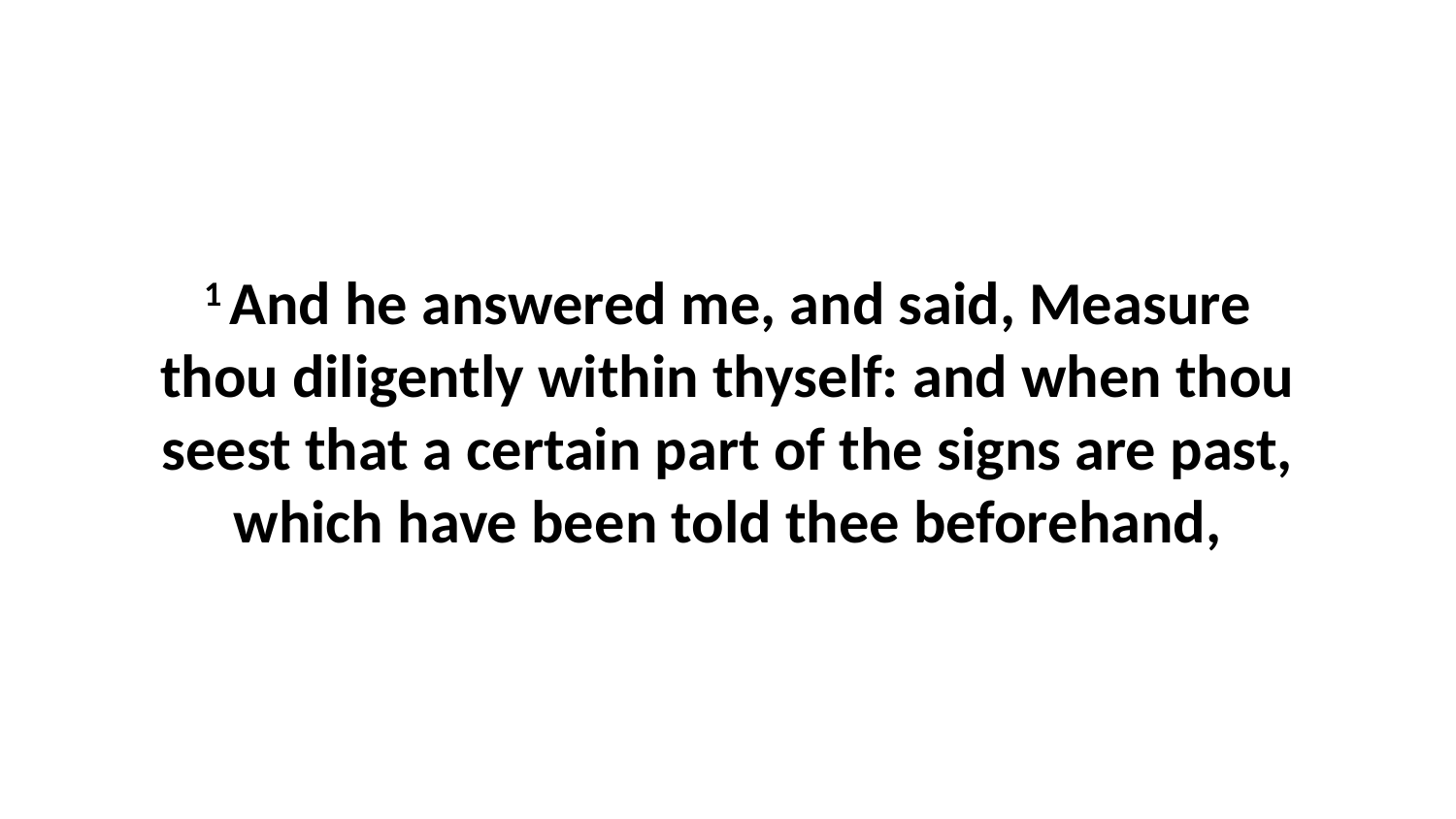

1 And he answered me, and said, Measure thou diligently within thyself: and when thou seest that a certain part of the signs are past, which have been told thee beforehand,